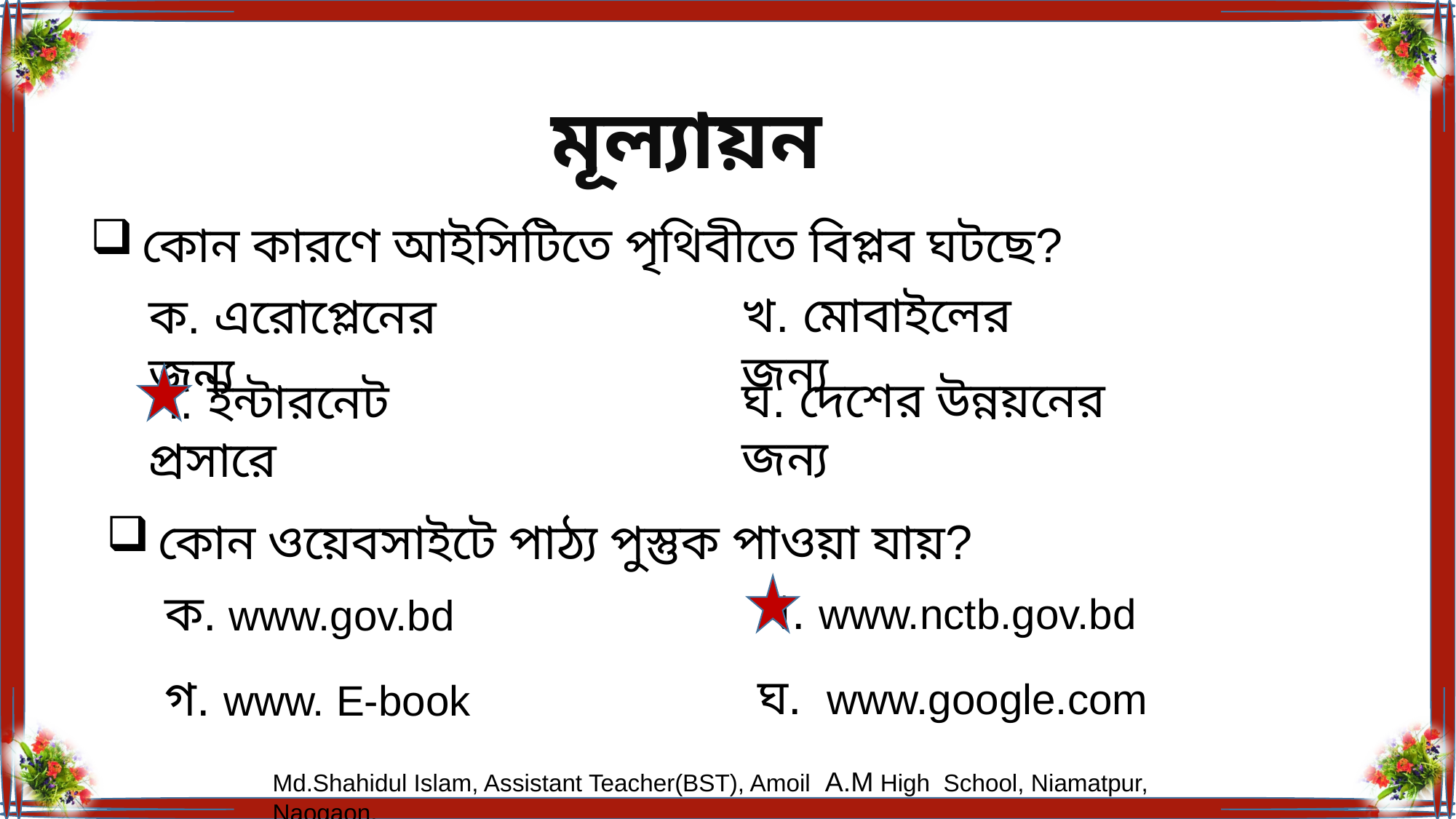

মূল্যায়ন
কোন কারণে আইসিটিতে পৃথিবীতে বিপ্লব ঘটছে?
খ. মোবাইলের জন্য
ক. এরোপ্লেনের জন্য
ঘ. দেশের উন্নয়নের জন্য

গ. ইন্টারনেট প্রসারে
কোন ওয়েবসাইটে পাঠ্য পুস্তুক পাওয়া যায়?
খ. www.nctb.gov.bd

ক. www.gov.bd
ঘ.  www.google.com
গ. www. E-book